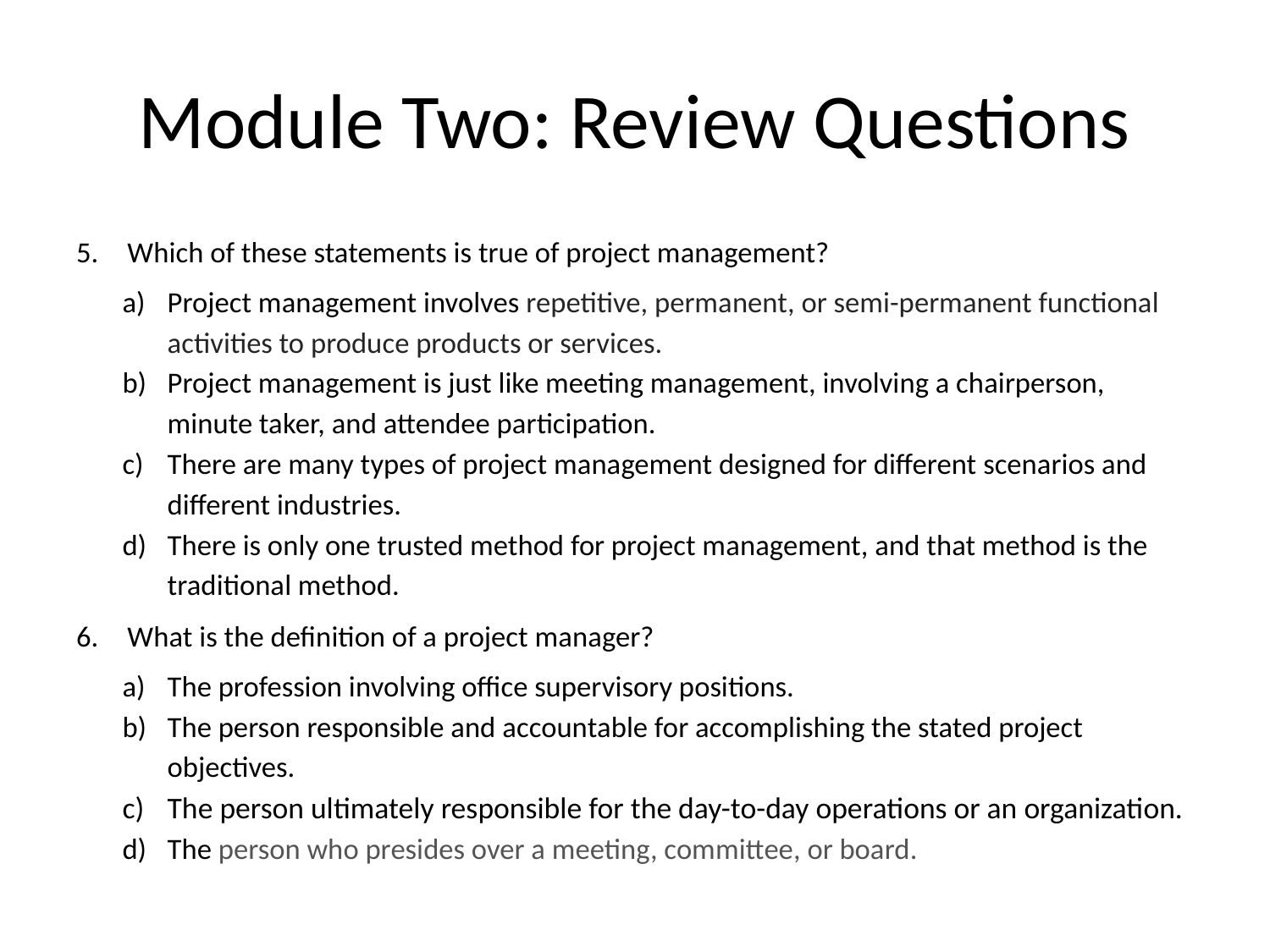

# Module Two: Review Questions
 Which of these statements is true of project management?
Project management involves repetitive, permanent, or semi-permanent functional activities to produce products or services.
Project management is just like meeting management, involving a chairperson, minute taker, and attendee participation.
There are many types of project management designed for different scenarios and different industries.
There is only one trusted method for project management, and that method is the traditional method.
 What is the definition of a project manager?
The profession involving office supervisory positions.
The person responsible and accountable for accomplishing the stated project objectives.
The person ultimately responsible for the day-to-day operations or an organization.
The person who presides over a meeting, committee, or board.